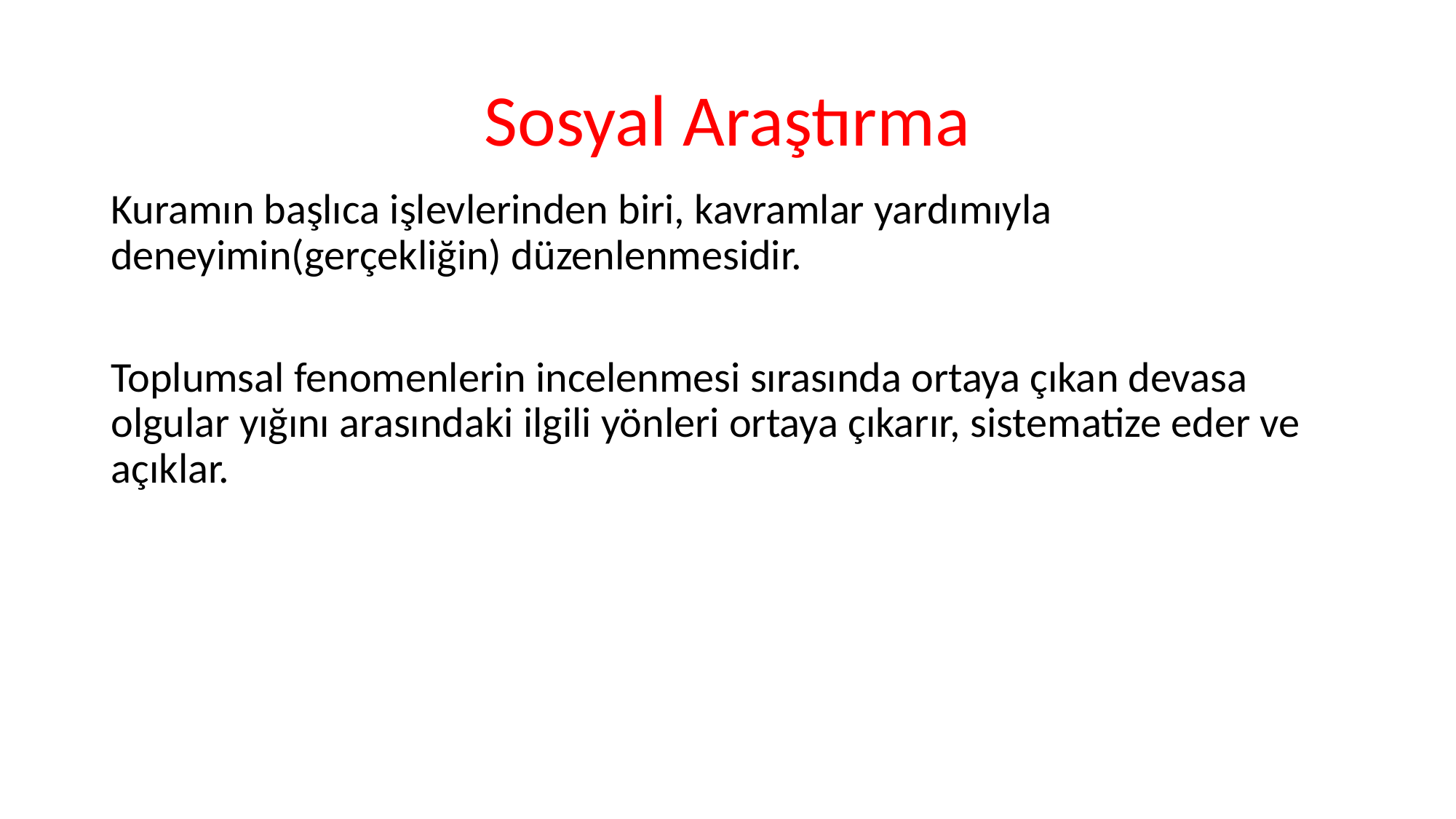

# Sosyal Araştırma
Kuramın başlıca işlevlerinden biri, kavramlar yardımıyla deneyimin(gerçekliğin) düzenlenmesidir.

Toplumsal fenomenlerin incelenmesi sırasında ortaya çıkan devasa olgular yığını arasındaki ilgili yönleri ortaya çıkarır, sistematize eder ve açıklar.